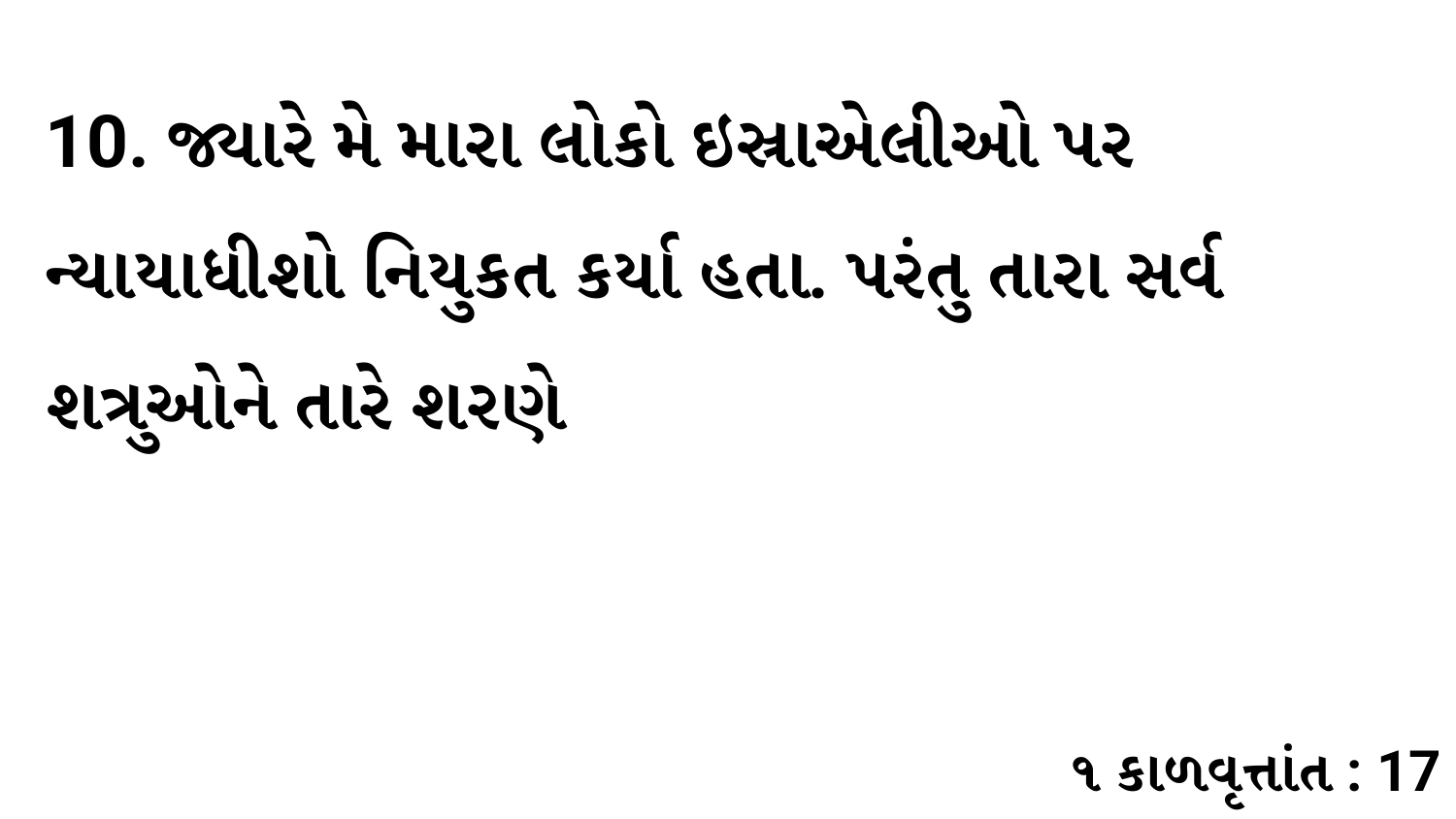

10. જ્યારે મે મારા લોકો ઇસ્રાએલીઓ પર ન્યાયાધીશો નિયુકત કર્યા હતા. પરંતુ તારા સર્વ શત્રુઓને તારે શરણે
૧ કાળવૃત્તાંત : 17